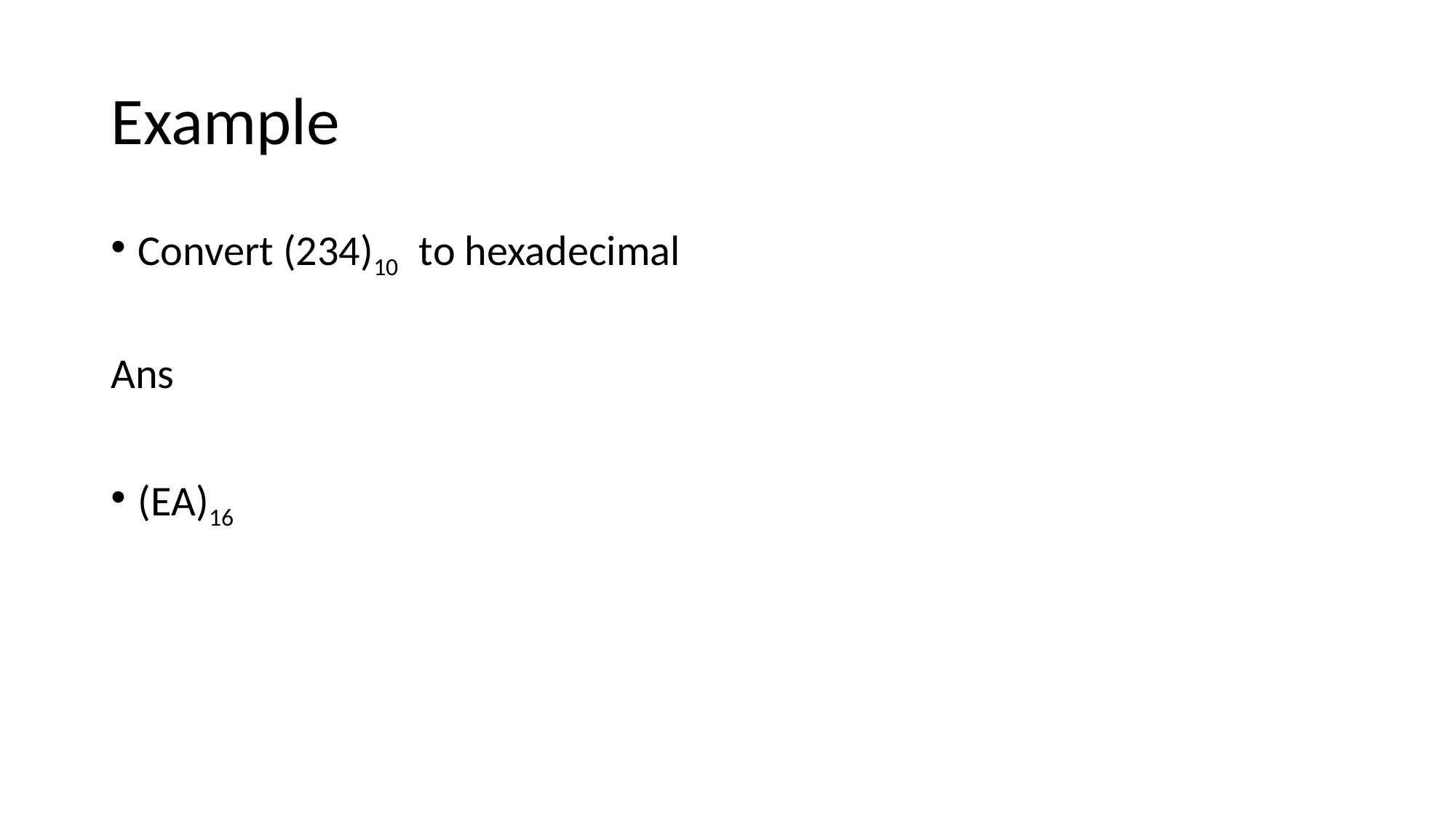

# Example
Convert (234)10   to hexadecimal

Ans

(EA)16